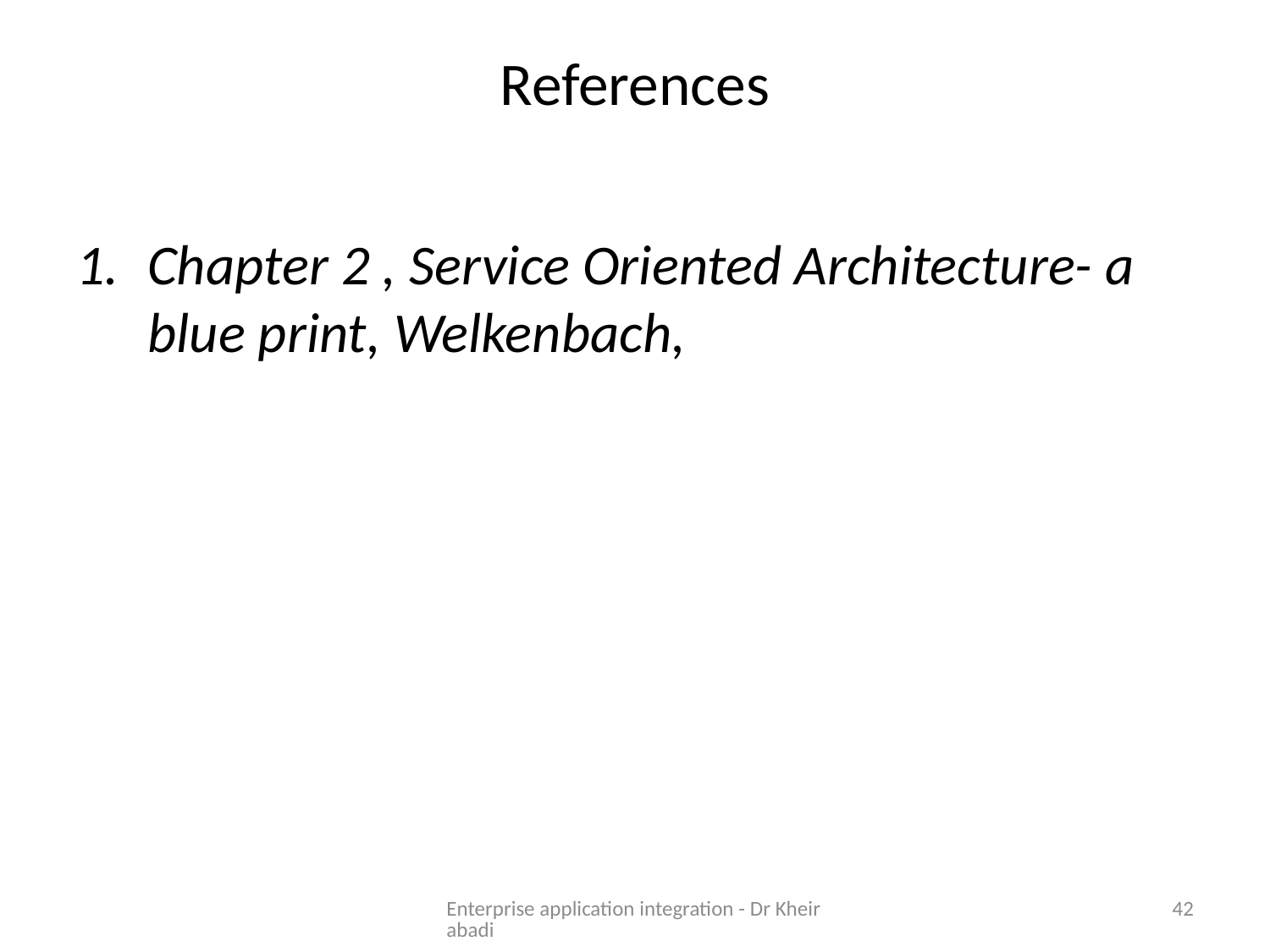

# References
Chapter 2 , Service Oriented Architecture- a blue print, Welkenbach,

Enterprise application integration - Dr Kheirabadi
42